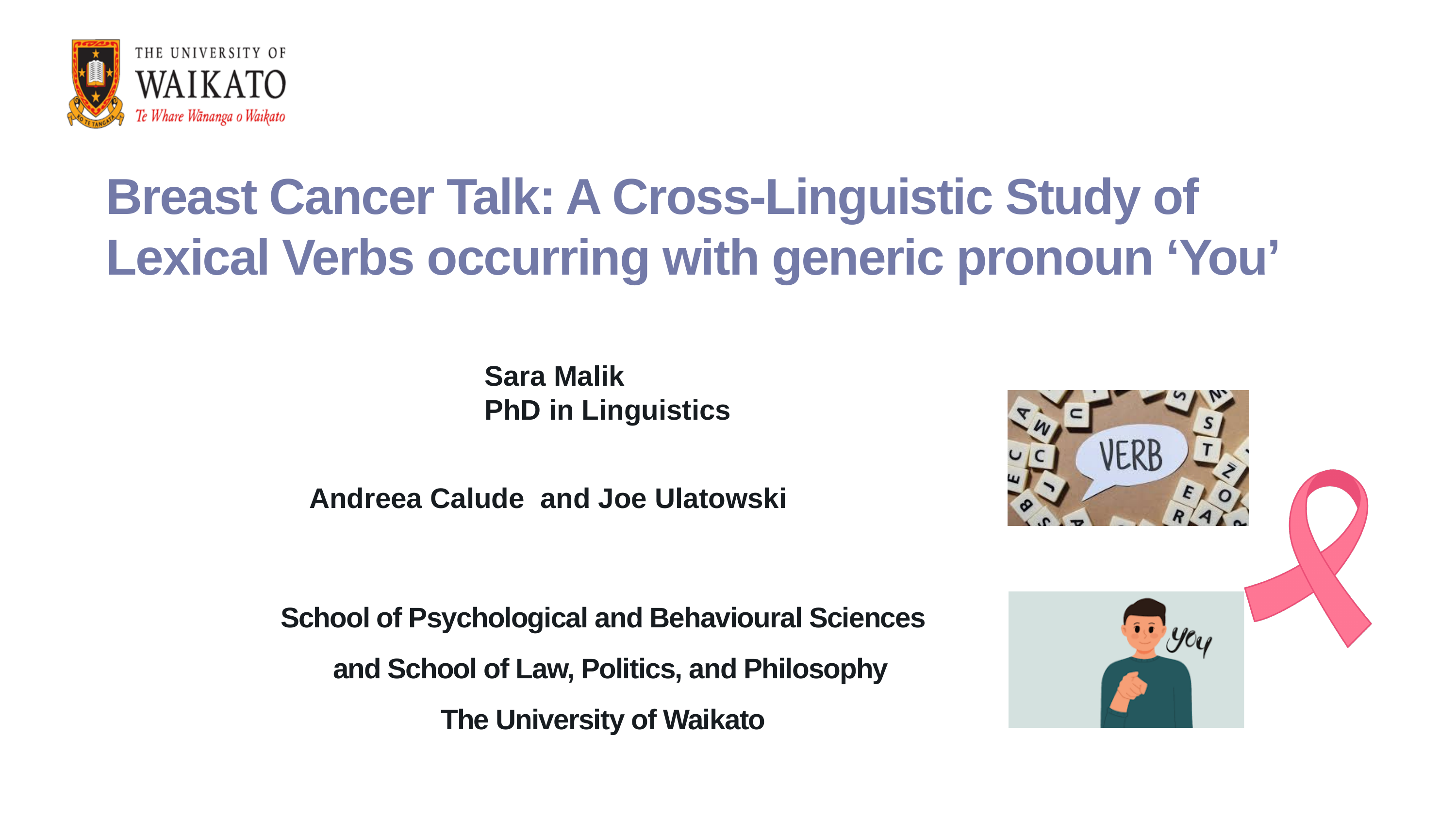

Breast Cancer Talk: A Cross-Linguistic Study of Lexical Verbs occurring with generic pronoun ‘You’

Sara Malik
PhD in Linguistics

Andreea Calude  and Joe Ulatowski

School of Psychological and Behavioural Sciences
 and School of Law, Politics, and Philosophy
The University of Waikato